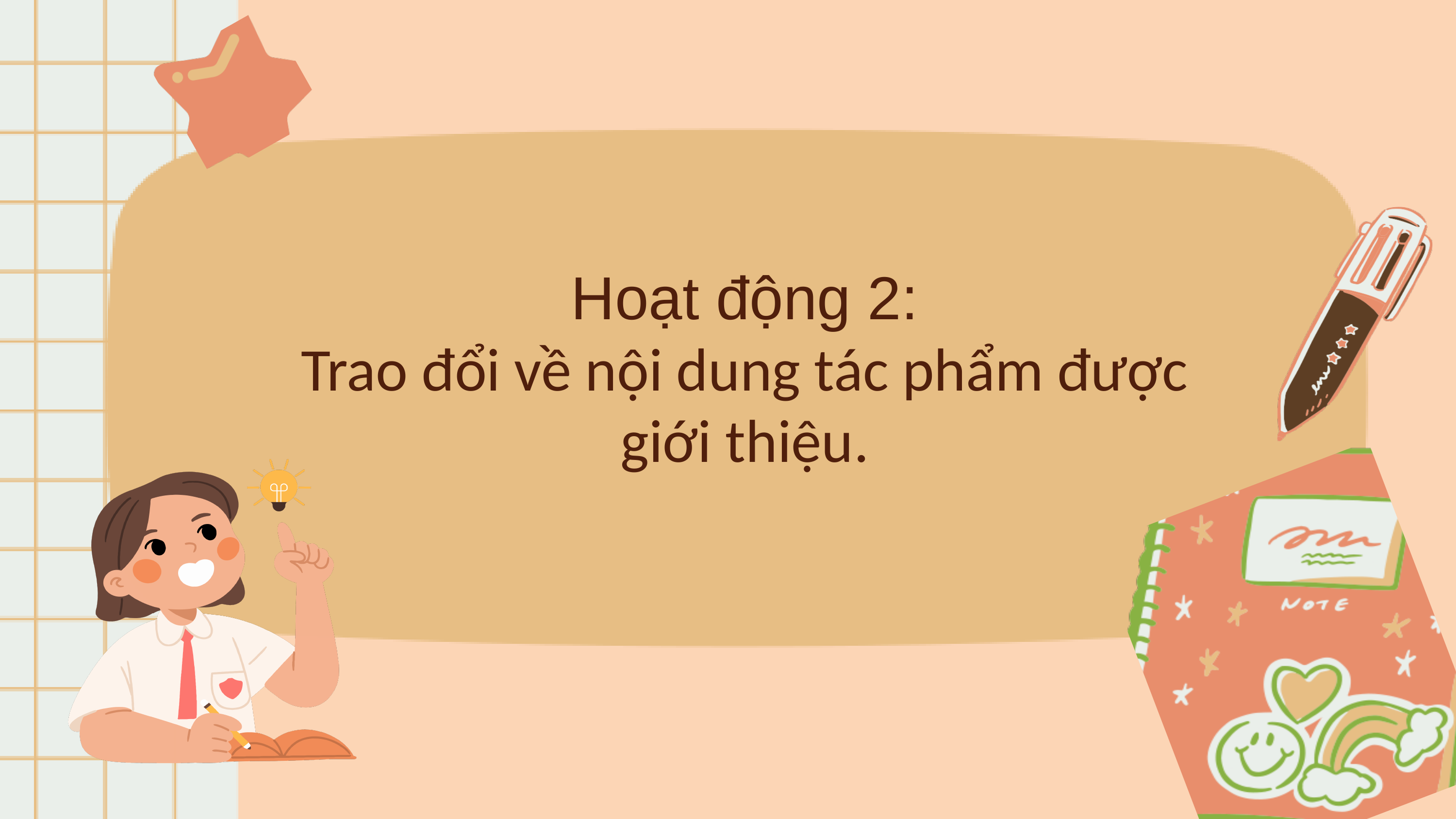

Hoạt động 2:
Trao đổi về nội dung tác phẩm được giới thiệu.